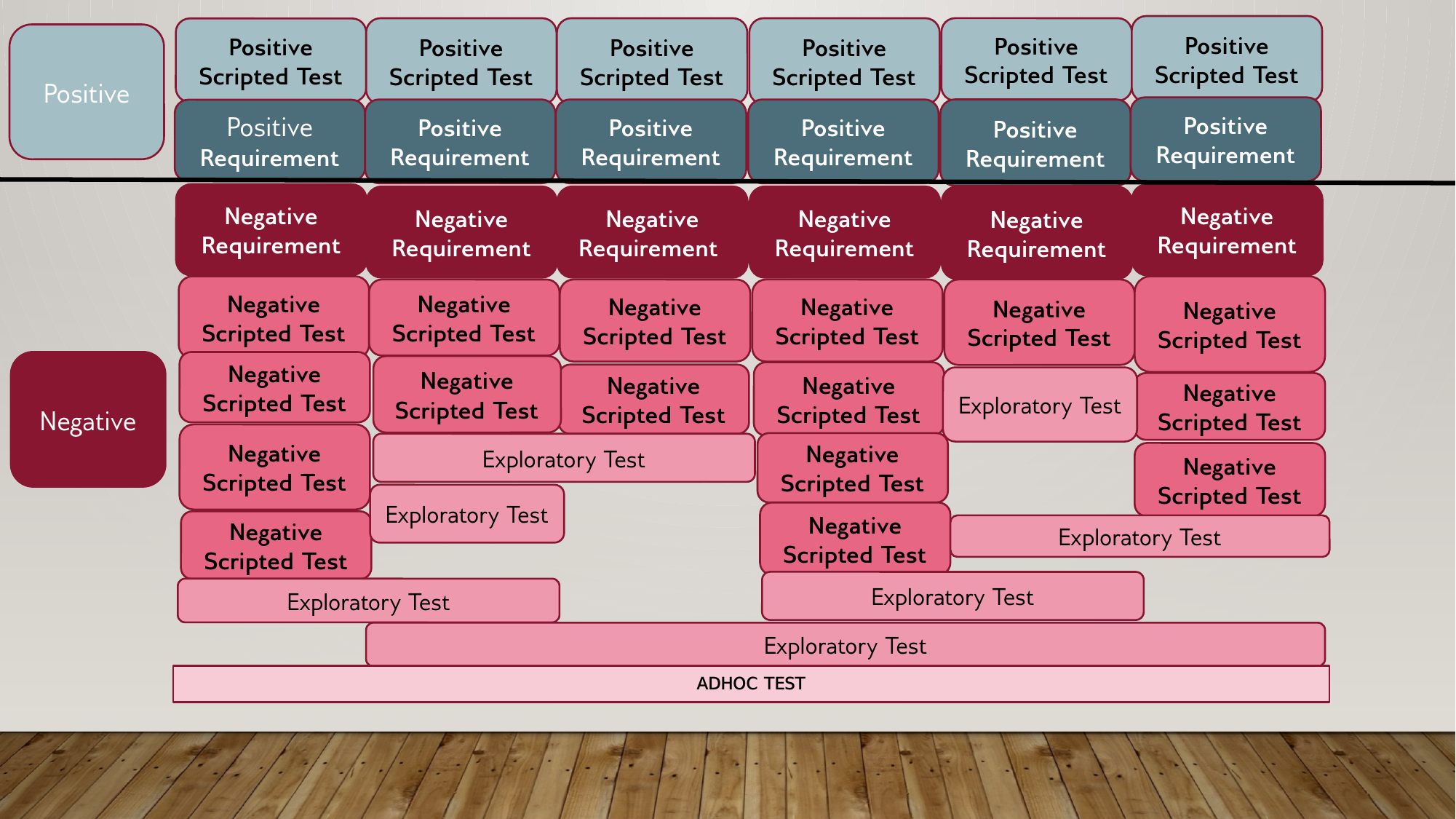

Positive Scripted Test
Positive Scripted Test
Positive Scripted Test
Positive Scripted Test
Positive Scripted Test
Positive Scripted Test
Positive
Positive Requirement
Positive Requirement
Positive Requirement
Positive Requirement
Positive Requirement
Positive Requirement
Negative Requirement
Negative Requirement
Negative Requirement
Negative Requirement
Negative Requirement
Negative Requirement
Negative Scripted Test
Negative Scripted Test
Negative Scripted Test
Negative Scripted Test
Negative Scripted Test
Negative Scripted Test
Negative
Negative Scripted Test
Negative Scripted Test
Negative Scripted Test
Negative Scripted Test
Exploratory Test
Negative Scripted Test
Negative Scripted Test
Negative Scripted Test
Exploratory Test
Negative Scripted Test
Exploratory Test
Negative Scripted Test
Negative Scripted Test
Exploratory Test
Exploratory Test
Exploratory Test
Exploratory Test
AdHoc Test